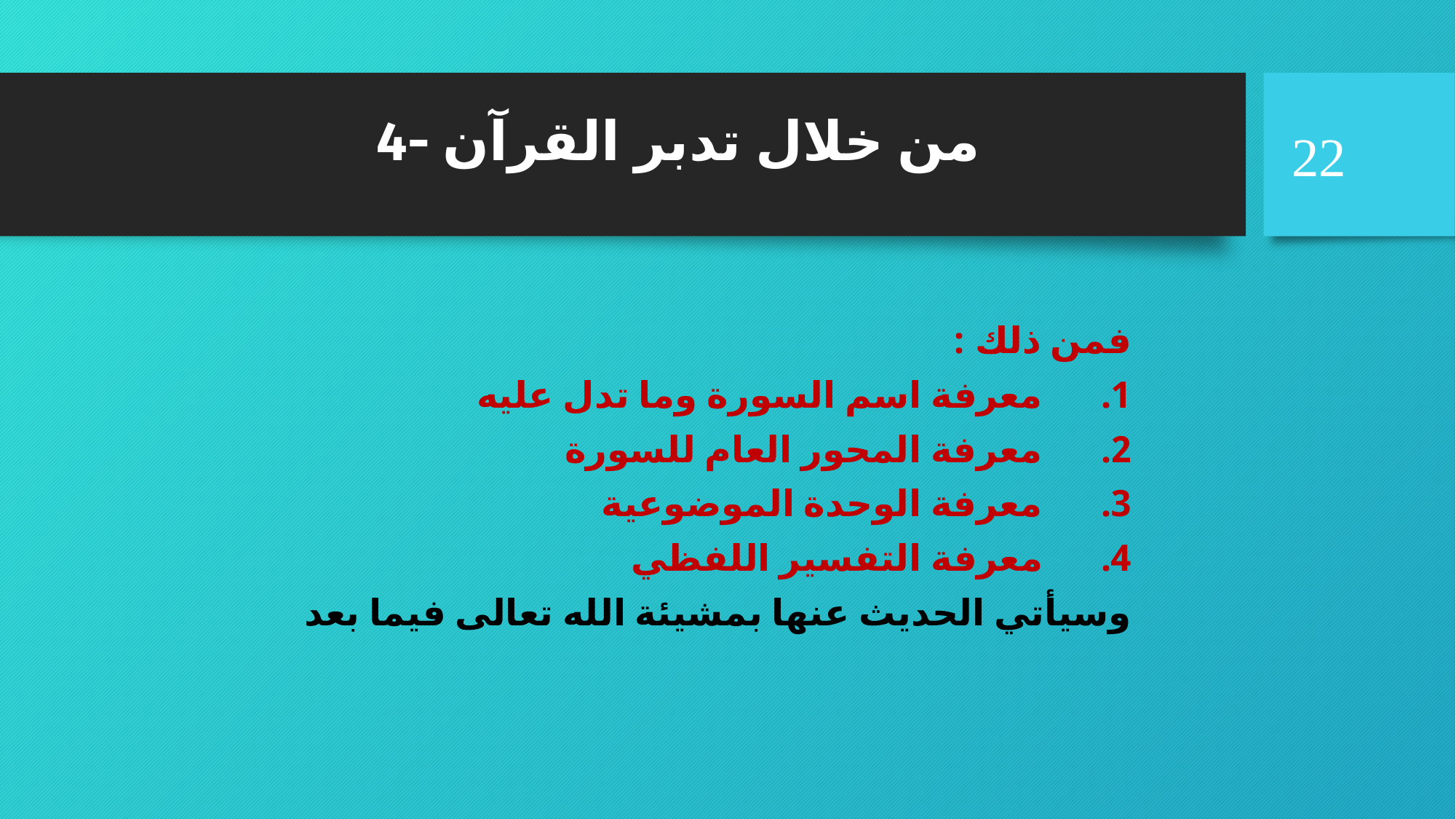

#
22
4- من خلال تدبر القرآن

فمن ذلك :
معرفة اسم السورة وما تدل عليه
معرفة المحور العام للسورة
معرفة الوحدة الموضوعية
معرفة التفسير اللفظي
وسيأتي الحديث عنها بمشيئة الله تعالى فيما بعد